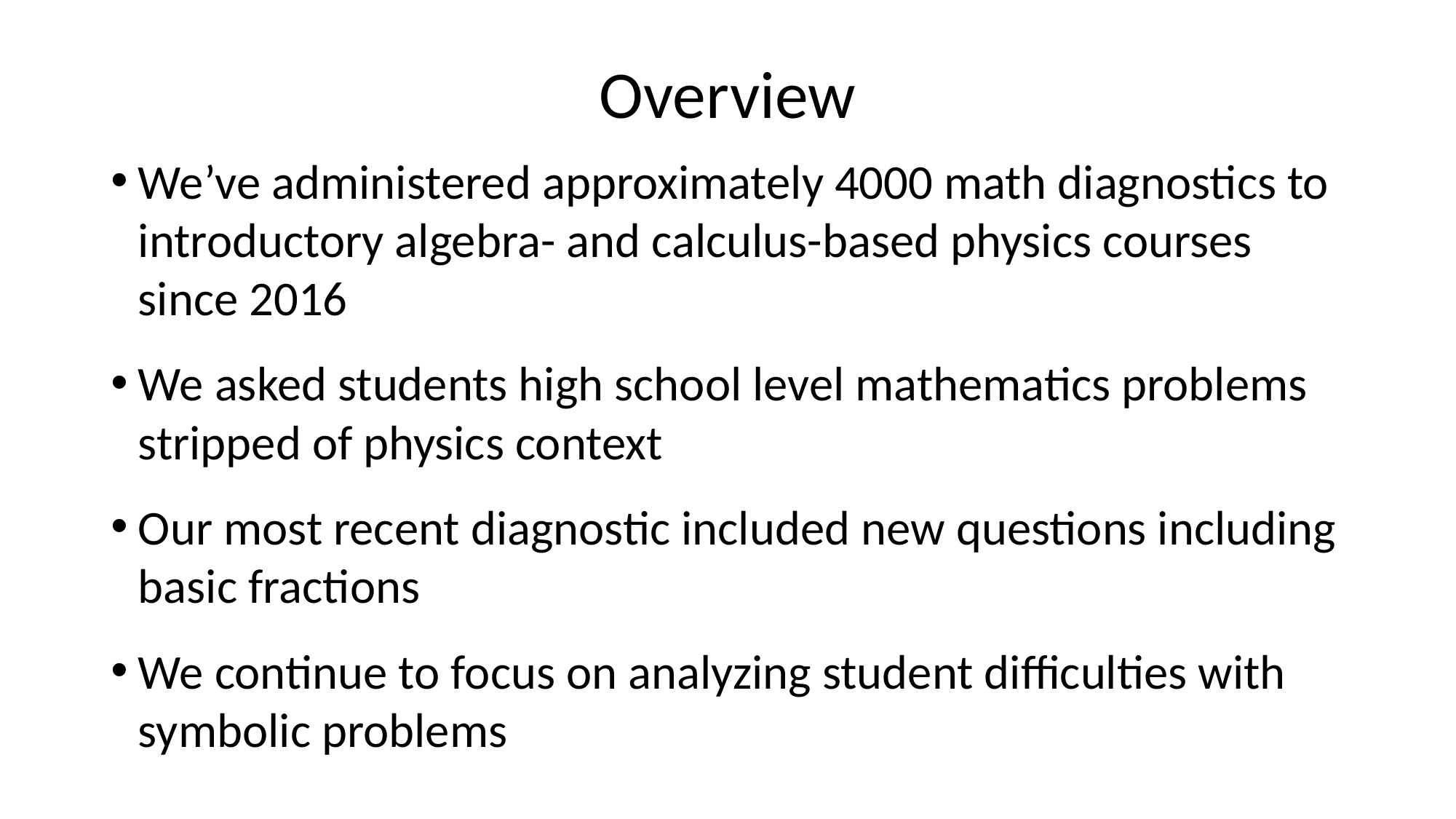

# Overview
We’ve administered approximately 4000 math diagnostics to introductory algebra- and calculus-based physics courses since 2016
We asked students high school level mathematics problems stripped of physics context
Our most recent diagnostic included new questions including basic fractions
We continue to focus on analyzing student difficulties with symbolic problems